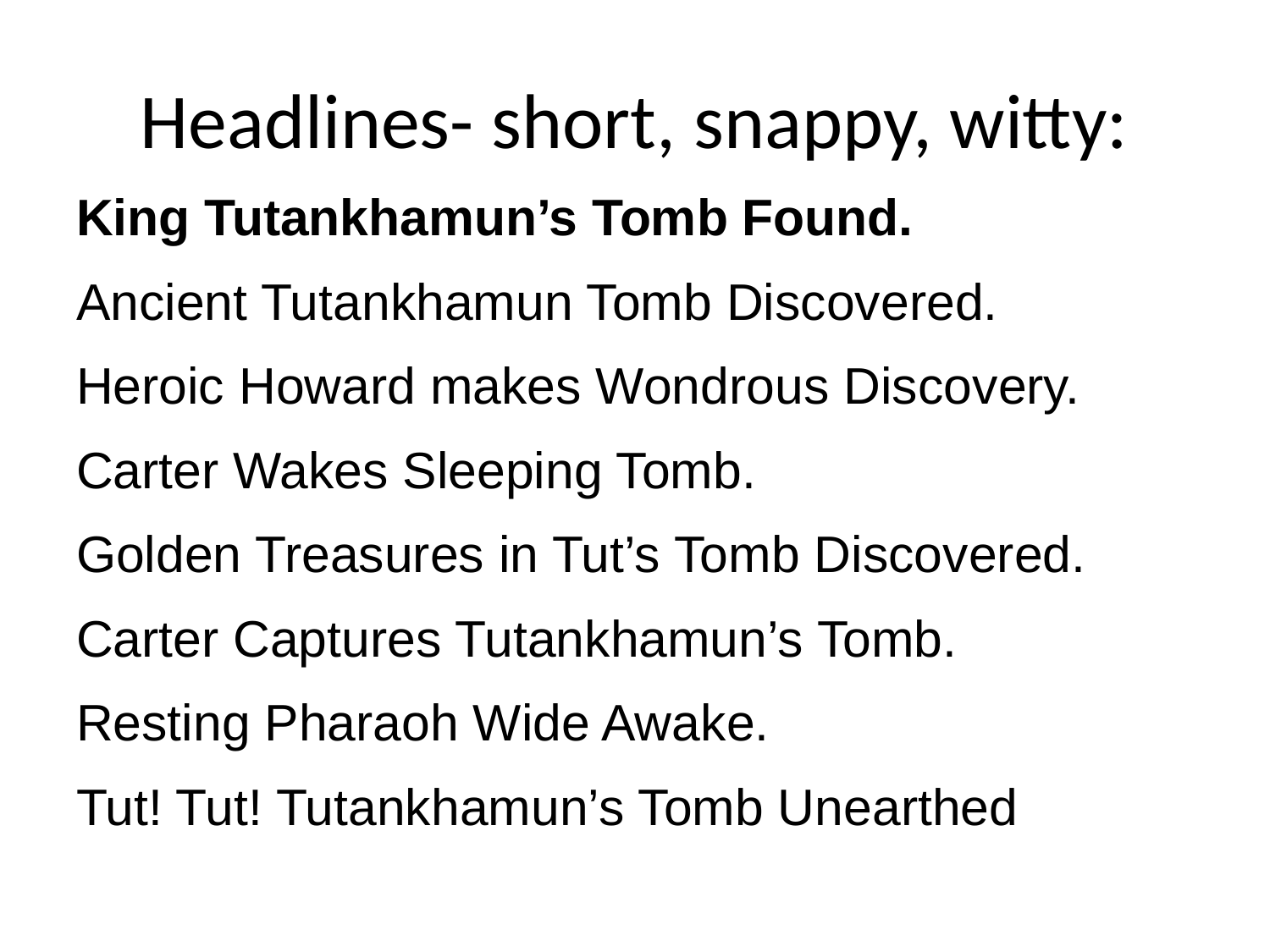

# Headlines- short, snappy, witty:
King Tutankhamun’s Tomb Found.
Ancient Tutankhamun Tomb Discovered.
Heroic Howard makes Wondrous Discovery.
Carter Wakes Sleeping Tomb.
Golden Treasures in Tut’s Tomb Discovered.
Carter Captures Tutankhamun’s Tomb.
Resting Pharaoh Wide Awake.
Tut! Tut! Tutankhamun’s Tomb Unearthed